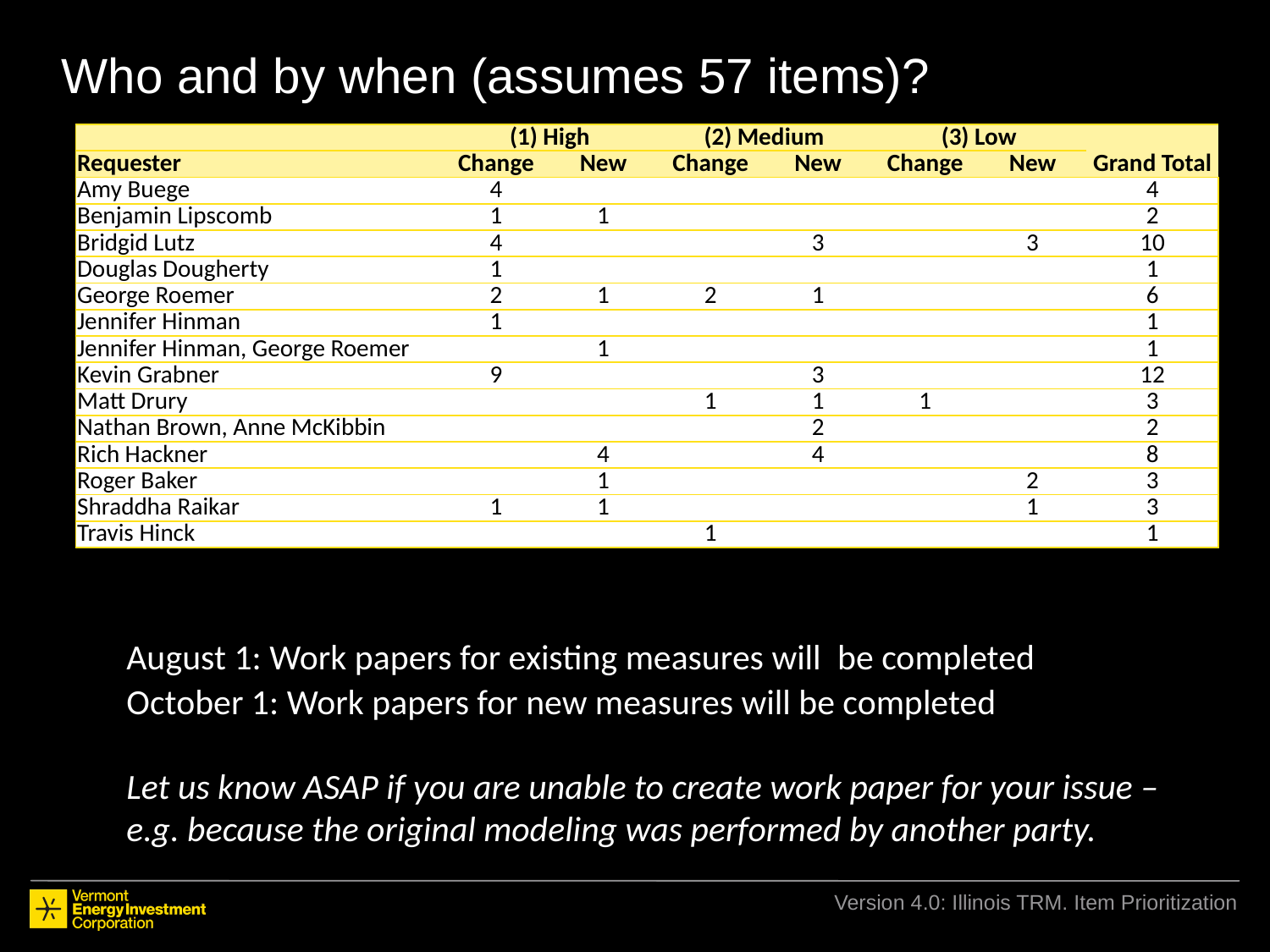

# Who and by when (assumes 57 items)?
|  | (1) High |  | (2) Medium |  | (3) Low |  | Grand Total |
| --- | --- | --- | --- | --- | --- | --- | --- |
| Requester | Change | New | Change | New | Change | New |  |
| Amy Buege | 4 |  |  |  |  |  | 4 |
| Benjamin Lipscomb | 1 | 1 |  |  |  |  | 2 |
| Bridgid Lutz | 4 |  |  | 3 |  | 3 | 10 |
| Douglas Dougherty | 1 |  |  |  |  |  | 1 |
| George Roemer | 2 | 1 | 2 | 1 |  |  | 6 |
| Jennifer Hinman | 1 |  |  |  |  |  | 1 |
| Jennifer Hinman, George Roemer |  | 1 |  |  |  |  | 1 |
| Kevin Grabner | 9 |  |  | 3 |  |  | 12 |
| Matt Drury |  |  | 1 | 1 | 1 |  | 3 |
| Nathan Brown, Anne McKibbin |  |  |  | 2 |  |  | 2 |
| Rich Hackner |  | 4 |  | 4 |  |  | 8 |
| Roger Baker |  | 1 |  |  |  | 2 | 3 |
| Shraddha Raikar | 1 | 1 |  |  |  | 1 | 3 |
| Travis Hinck |  |  | 1 |  |  |  | 1 |

August 1: Work papers for existing measures will  be completed

October 1: Work papers for new measures will be completed

Let us know ASAP if you are unable to create work paper for your issue – e.g. because the original modeling was performed by another party.

Version 4.0: Illinois TRM. Item Prioritization